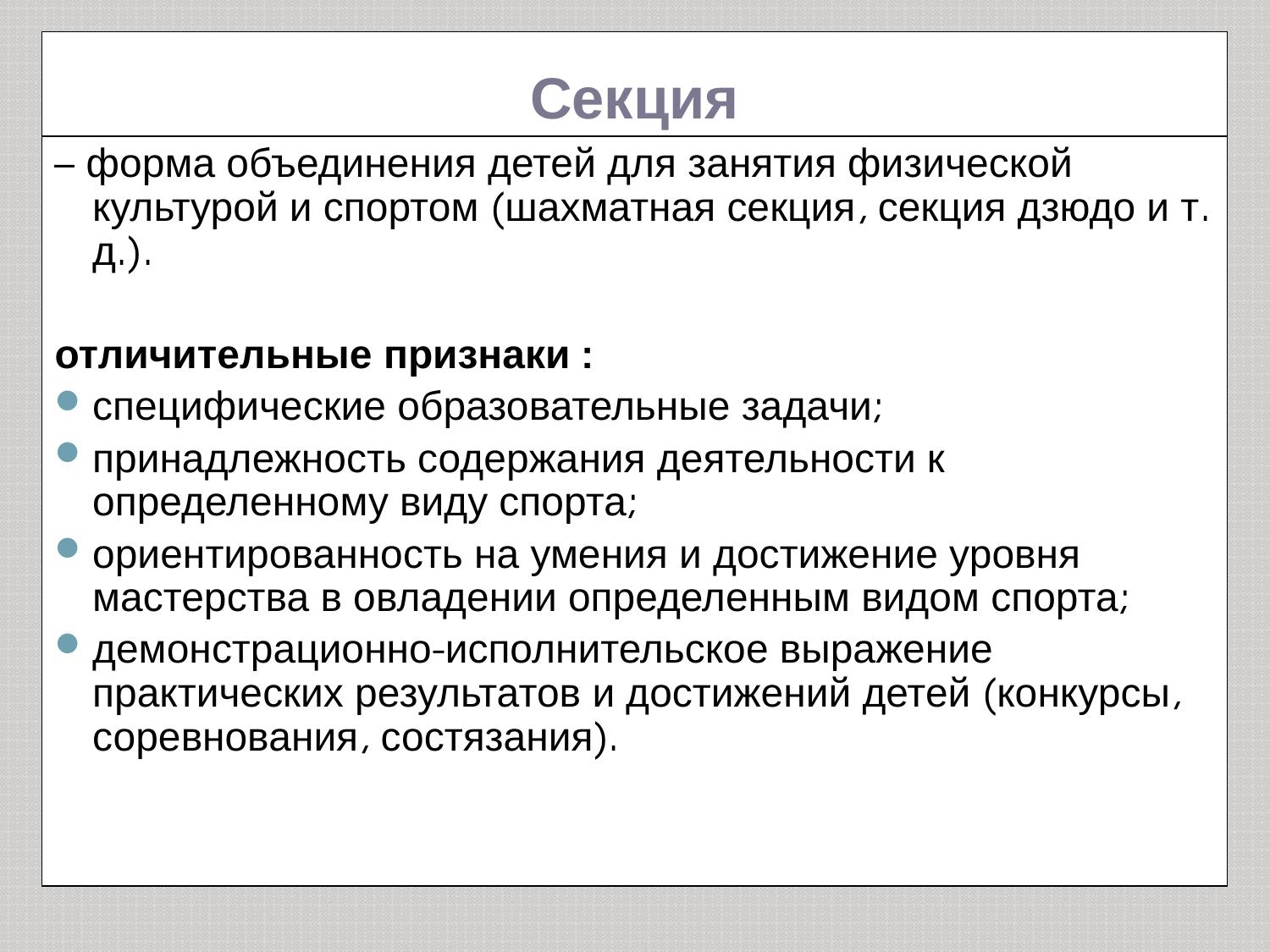

Секция
– форма объединения детей для занятия физической культурой и спортом (шахматная секция, секция дзюдо и т. д.).

отличительные признаки :
специфические образовательные задачи;
принадлежность содержания деятельности к определенному виду спорта;
ориентированность на умения и достижение уровня мастерства в овладении определенным видом спорта;
демонстрационно-исполнительское выражение практических результатов и достижений детей (конкурсы, соревнования, состязания).